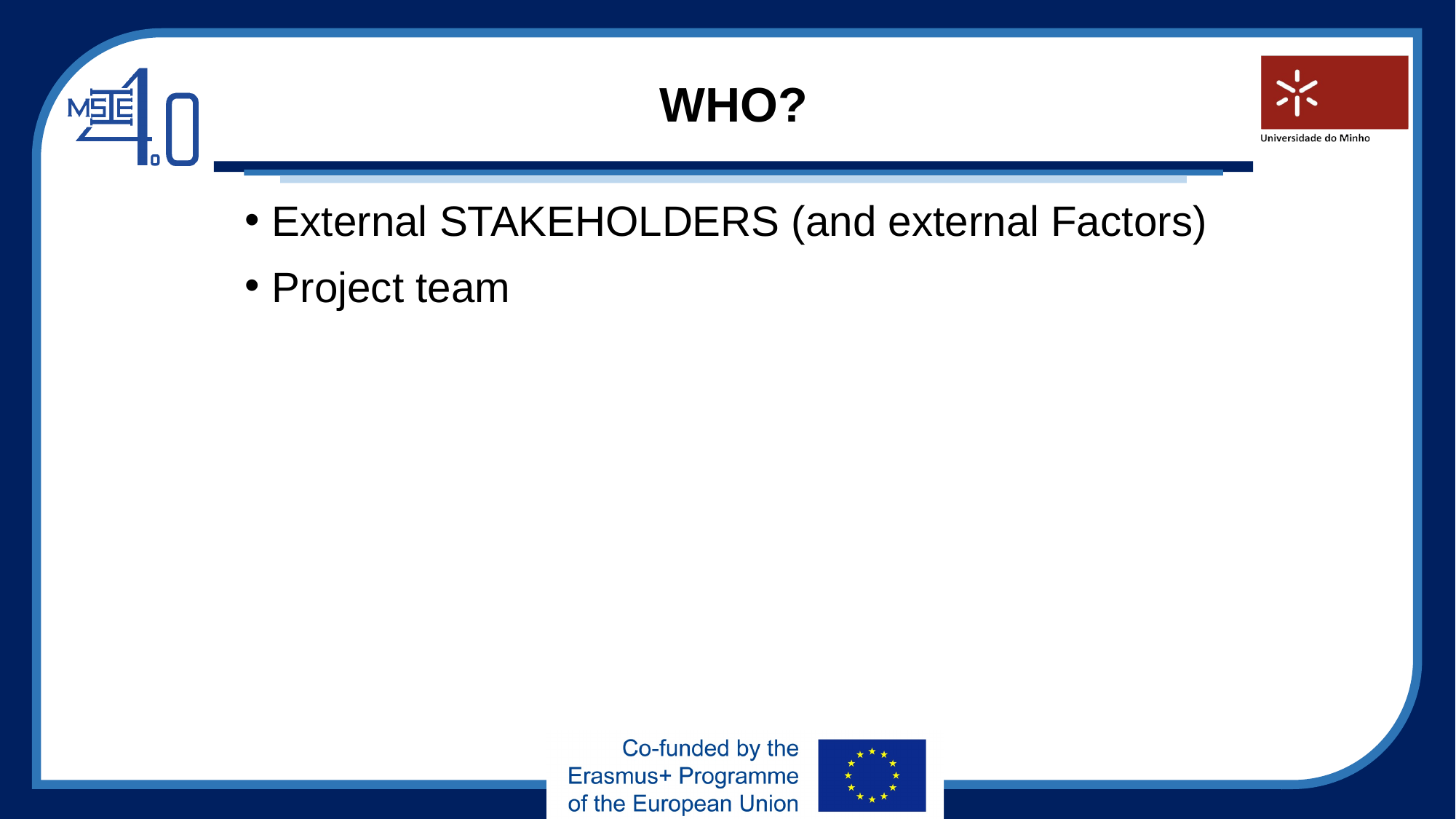

# WHO?
External STAKEHOLDERS (and external Factors)
Project team